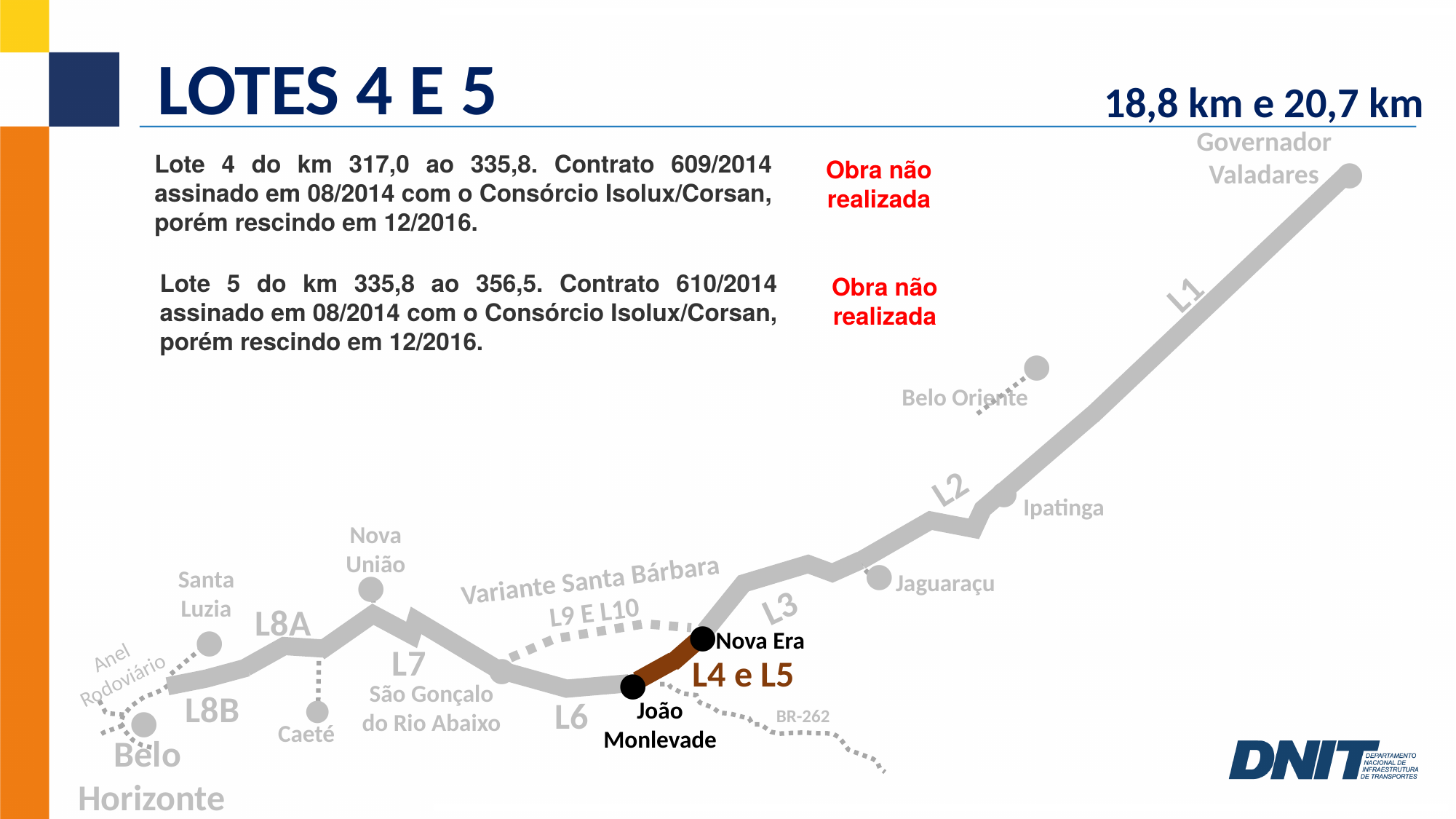

18,8 km e 20,7 km
# LOTES 4 E 5
Governador
Valadares
●
Lote 4 do km 317,0 ao 335,8. Contrato 609/2014 assinado em 08/2014 com o Consórcio Isolux/Corsan, porém rescindo em 12/2016.
Obra não realizada
L1
Lote 5 do km 335,8 ao 356,5. Contrato 610/2014 assinado em 08/2014 com o Consórcio Isolux/Corsan, porém rescindo em 12/2016.
Obra não realizada
●
Belo Oriente

L2
●
Ipatinga
Nova
União
●
Variante Santa Bárbara
L9 E L10
Santa
Luzia

Jaguaraçu
L3
●
L8A
●

●

Nova Era

●
L7
Anel
Rodoviário
●
L4 e L5

●

São Gonçalo
do Rio Abaixo
L8B
●

L6
João
Monlevade

BR-262
Caeté
Belo
Horizonte